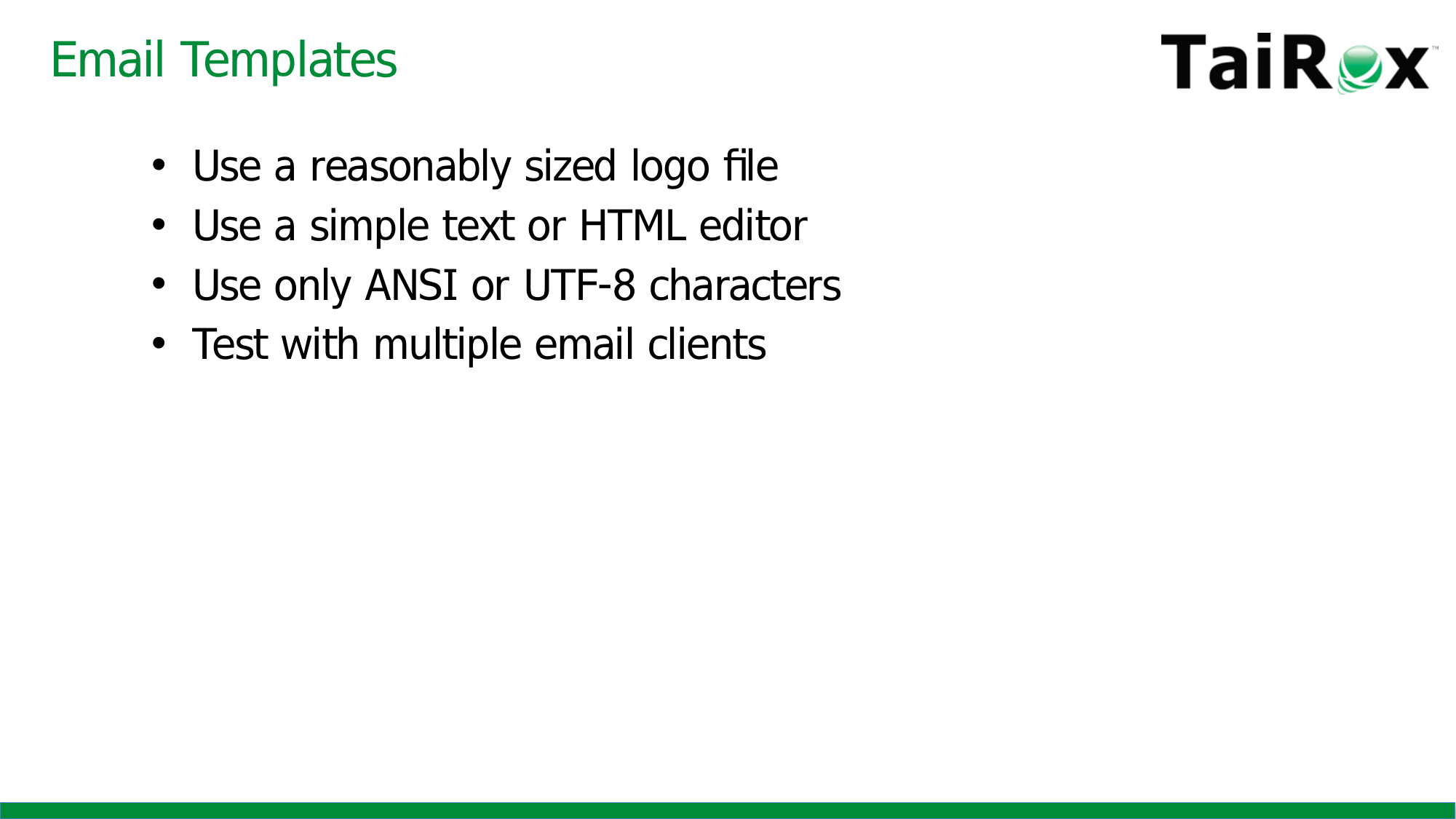

# Email Templates
Use a reasonably sized logo file
Use a simple text or HTML editor
Use only ANSI or UTF-8 characters
Test with multiple email clients